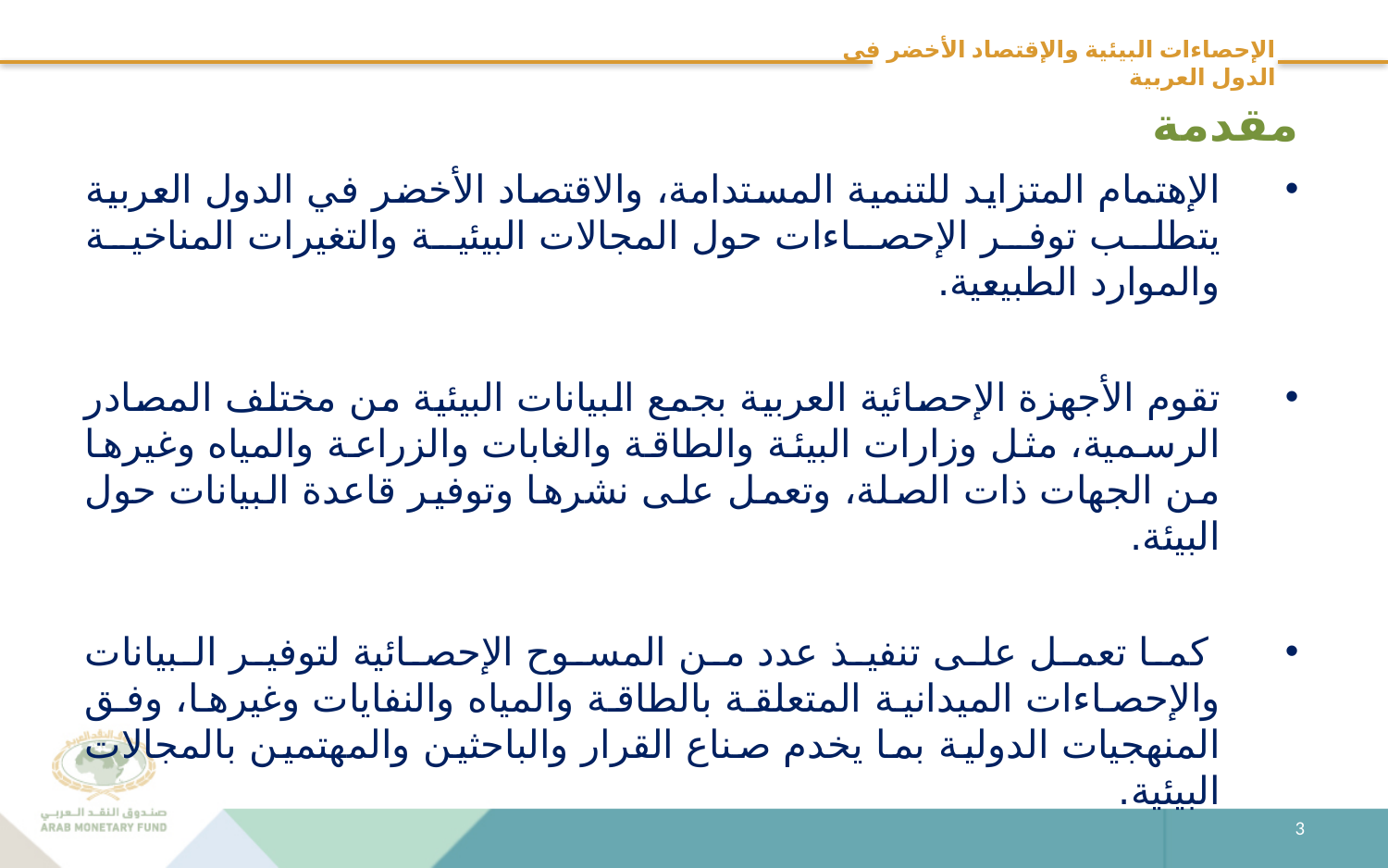

# الإحصاءات البيئية والإقتصاد الأخضر في الدول العربية
مقدمة
الإهتمام المتزايد للتنمية المستدامة، والاقتصاد الأخضر في الدول العربية يتطلب توفر الإحصاءات حول المجالات البيئية والتغيرات المناخية والموارد الطبيعية.

تقوم الأجهزة الإحصائية العربية بجمع البيانات البيئية من مختلف المصادر الرسمية، مثل وزارات البيئة والطاقة والغابات والزراعة والمياه وغيرها من الجهات ذات الصلة، وتعمل على نشرها وتوفير قاعدة البيانات حول البيئة.

 كما تعمل على تنفيذ عدد من المسوح الإحصائية لتوفير البيانات والإحصاءات الميدانية المتعلقة بالطاقة والمياه والنفايات وغيرها، وفق المنهجيات الدولية بما يخدم صناع القرار والباحثين والمهتمين بالمجالات البيئية.

.

3